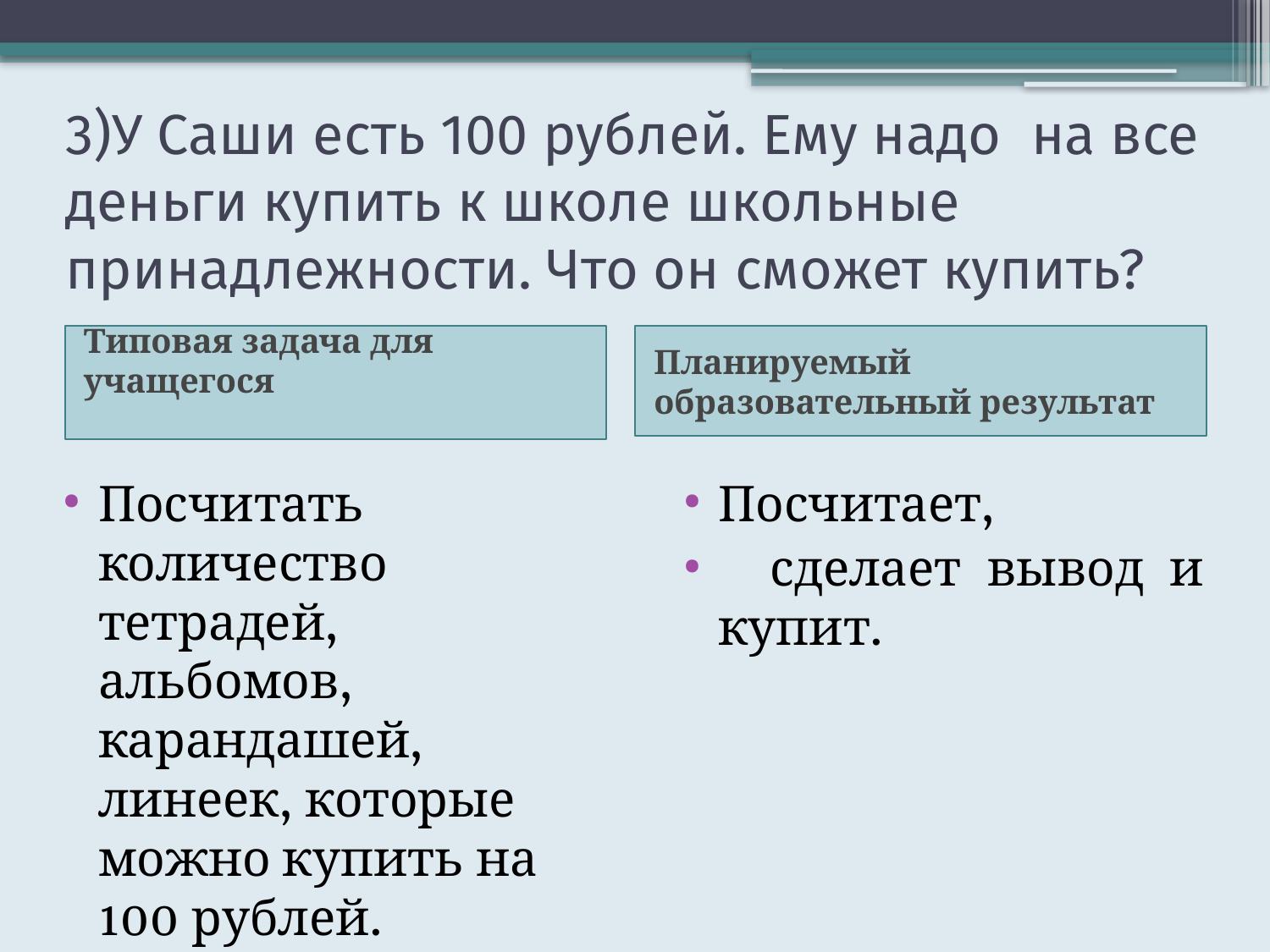

# 3)У Саши есть 100 рублей. Ему надо  на все деньги купить к школе школьные принадлежности. Что он сможет купить?
Типовая задача для учащегося

Планируемый образовательный результат
Посчитать количество тетрадей, альбомов, карандашей, линеек, которые можно купить на 100 рублей.
Посчитает,
  сделает вывод и купит.